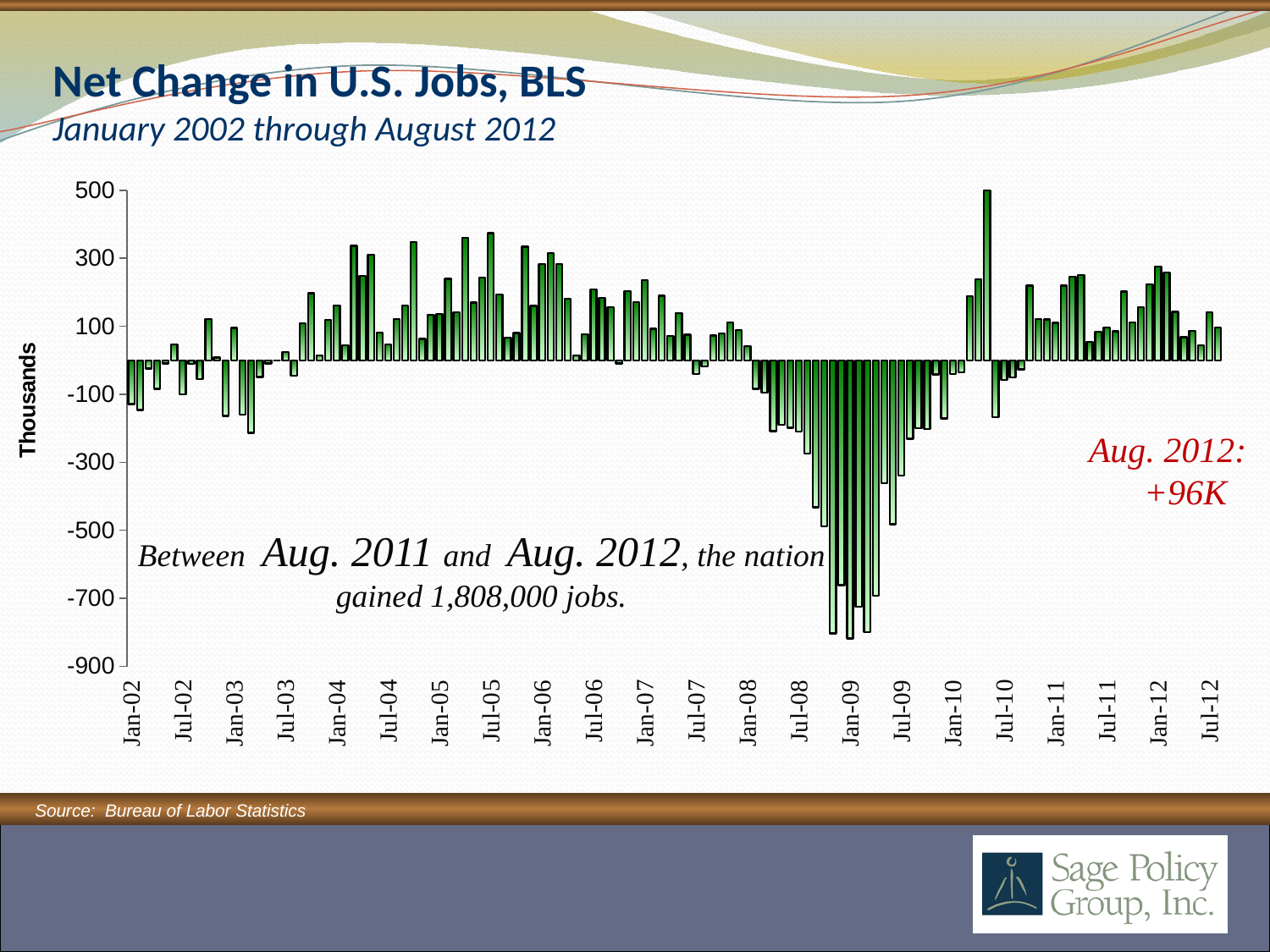

# Net Change in U.S. Jobs, BLS January 2002 through August 2012

### Chart

| Category |  |
|---|---|
| 36892 | -15.0 |
| 36923 | 63.0 |
| 36951 | -28.0 |
| 36982 | -282.0 |
| 37012 | -44.0 |
| 37043 | -128.0 |
| 37073 | -125.0 |
| 37104 | -155.0 |
| 37135 | -243.0 |
| 37165 | -331.0 |
| 37196 | -295.0 |
| 37226 | -178.0 |
| 37257 | -129.0 |
| 37288 | -146.0 |
| 37316 | -24.0 |
| 37347 | -84.0 |
| 37377 | -9.0 |
| 37408 | 47.0 |
| 37438 | -100.0 |
| 37469 | -11.0 |
| 37500 | -55.0 |
| 37530 | 121.0 |
| 37561 | 8.0 |
| 37591 | -163.0 |
| 37622 | 95.0 |
| 37653 | -159.0 |
| 37681 | -213.0 |
| 37712 | -49.0 |
| 37742 | -9.0 |
| 37773 | 0.0 |
| 37803 | 25.0 |
| 37834 | -45.0 |
| 37865 | 109.0 |
| 37895 | 197.0 |
| 37926 | 14.0 |
| 37956 | 119.0 |
| 37987 | 162.0 |
| 38018 | 44.0 |
| 38047 | 337.0 |
| 38078 | 249.0 |
| 38108 | 310.0 |
| 38139 | 81.0 |
| 38169 | 46.0 |
| 38200 | 122.0 |
| 38231 | 161.0 |
| 38261 | 348.0 |
| 38292 | 63.0 |
| 38322 | 134.0 |
| 38353 | 137.0 |
| 38384 | 240.0 |
| 38412 | 141.0 |
| 38443 | 360.0 |
| 38473 | 170.0 |
| 38504 | 243.0 |
| 38534 | 374.0 |
| 38565 | 193.0 |
| 38596 | 66.0 |
| 38626 | 80.0 |
| 38657 | 334.0 |
| 38687 | 160.0 |
| 38718 | 283.0 |
| 38749 | 316.0 |
| 38777 | 283.0 |
| 38808 | 181.0 |
| 38838 | 14.0 |
| 38869 | 76.0 |
| 38899 | 209.0 |
| 38930 | 183.0 |
| 38961 | 157.0 |
| 38991 | -9.0 |
| 39022 | 204.0 |
| 39052 | 171.0 |
| 39083 | 236.0 |
| 39114 | 93.0 |
| 39142 | 190.0 |
| 39173 | 72.0 |
| 39203 | 139.0 |
| 39234 | 75.0 |
| 39264 | -40.0 |
| 39295 | -18.0 |
| 39326 | 73.0 |
| 39356 | 79.0 |
| 39387 | 112.0 |
| 39417 | 89.0 |
| 39448 | 41.0 |
| 39479 | -84.0 |
| 39508 | -95.0 |
| 39539 | -208.0 |
| 39569 | -190.0 |
| 39600 | -198.0 |
| 39630 | -210.0 |
| 39661 | -274.0 |
| 39692 | -432.0 |
| 39722 | -489.0 |
| 39753 | -803.0 |
| 39783 | -661.0 |
| 39814 | -818.0 |
| 39845 | -724.0 |
| 39873 | -799.0 |
| 39904 | -692.0 |
| 39934 | -361.0 |
| 39965 | -482.0 |
| 39995 | -339.0 |
| 40026 | -231.0 |
| 40057 | -199.0 |
| 40087 | -202.0 |
| 40118 | -42.0 |
| 40148 | -171.0 |
| 40179 | -40.0 |
| 40210 | -35.0 |
| 40238 | 189.0 |
| 40269 | 239.0 |
| 40299 | 516.0 |
| 40330 | -167.0 |
| 40360 | -58.0 |
| 40391 | -51.0 |
| 40422 | -27.0 |
| 40452 | 220.0 |
| 40483 | 121.0 |
| 40513 | 120.0 |
| 40544 | 110.0 |
| 40575 | 220.0 |
| 40603 | 246.0 |
| 40634 | 251.0 |
| 40664 | 54.0 |
| 40695 | 84.0 |
| 40725 | 96.0 |
| 40756 | 85.0 |
| 40787 | 202.0 |
| 40817 | 112.0 |
| 40848 | 157.0 |
| 40878 | 223.0 |
| 40909 | 275.0 |
| 40940 | 259.0 |
| 40969 | 143.0 |
| 41000 | 68.0 |
| 41030 | 87.0 |
| 41061 | 45.0 |
| 41091 | 141.0 |
| 41122 | 96.0 |
   Aug. 2012:        +96K
Between  Aug. 2011 and  Aug. 2012, the nation gained 1,808,000 jobs.
Source:  Bureau of Labor Statistics